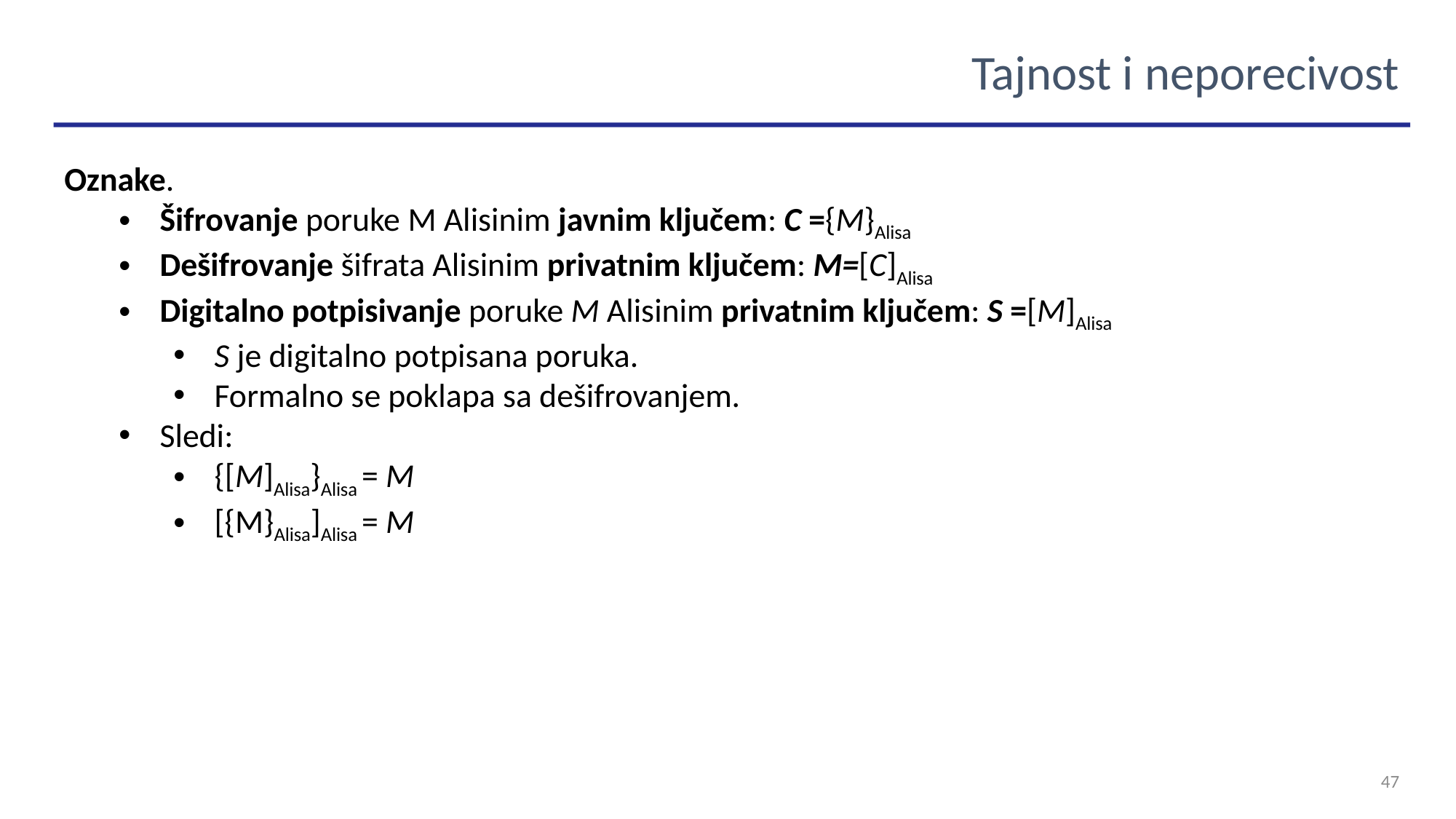

Tajnost i neporecivost

Oznake.
Šifrovanje poruke M Alisinim javnim ključem: C ={M}Alisa
Dešifrovanje šifrata Alisinim privatnim ključem: М=[С]Alisa
Digitalno potpisivanje poruke М Alisinim privatnim ključem: Ѕ =[M]Alisa
Ѕ je digitalno potpisana poruka.
Formalno se poklapa sa dešifrovanjem.
Sledi:
{[M]Alisa}Alisa = M
[{M}Alisa]Alisa = M
47